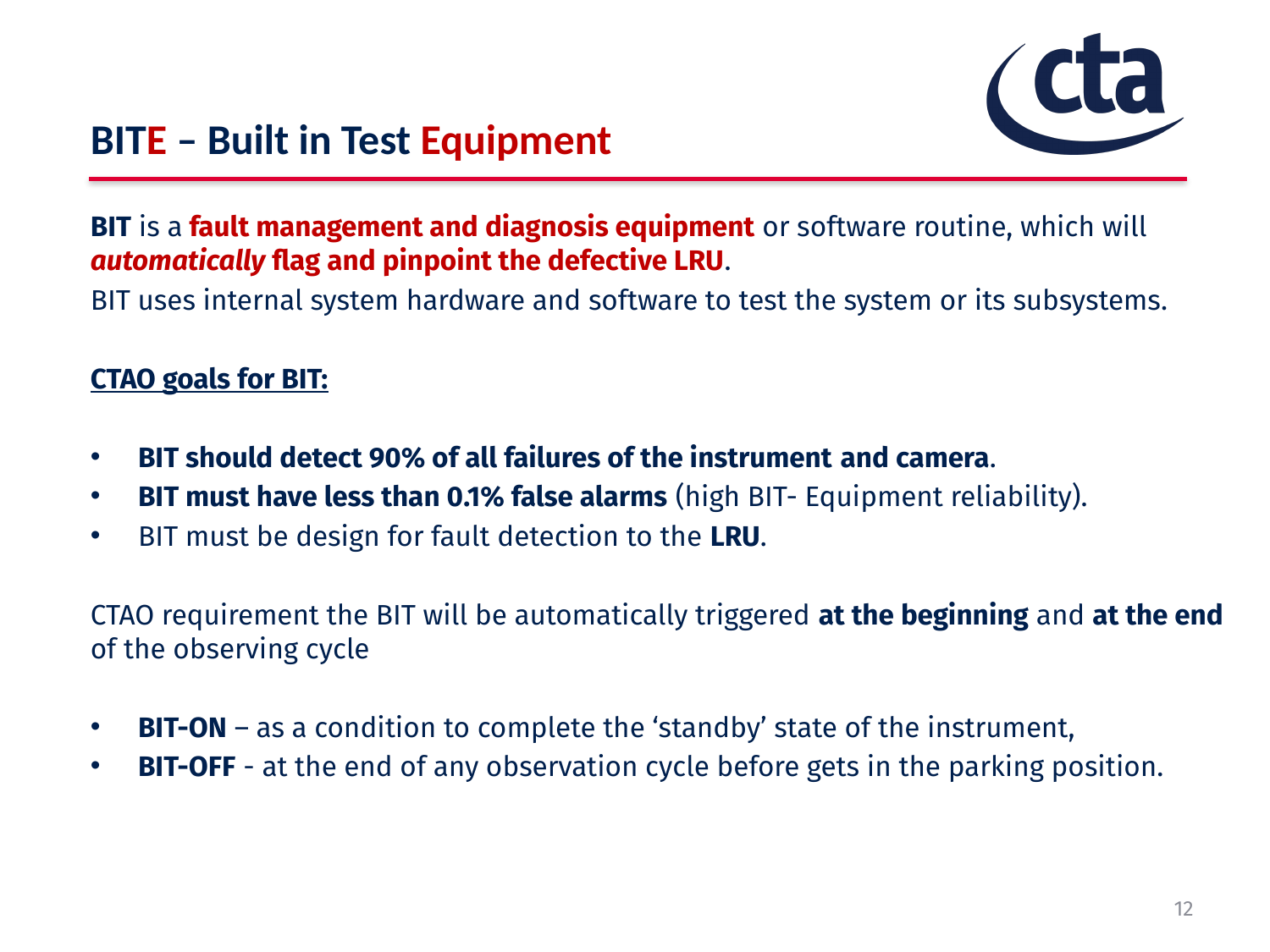

# BITE – Built in Test Equipment
BIT is a fault management and diagnosis equipment or software routine, which will automatically flag and pinpoint the defective LRU.
BIT uses internal system hardware and software to test the system or its subsystems.

CTAO goals for BIT:

BIT should detect 90% of all failures of the instrument and camera.
BIT must have less than 0.1% false alarms (high BIT- Equipment reliability).
BIT must be design for fault detection to the LRU.

CTAO requirement the BIT will be automatically triggered at the beginning and at the end of the observing cycle

BIT-ON – as a condition to complete the ‘standby’ state of the instrument,
BIT-OFF - at the end of any observation cycle before gets in the parking position.

12